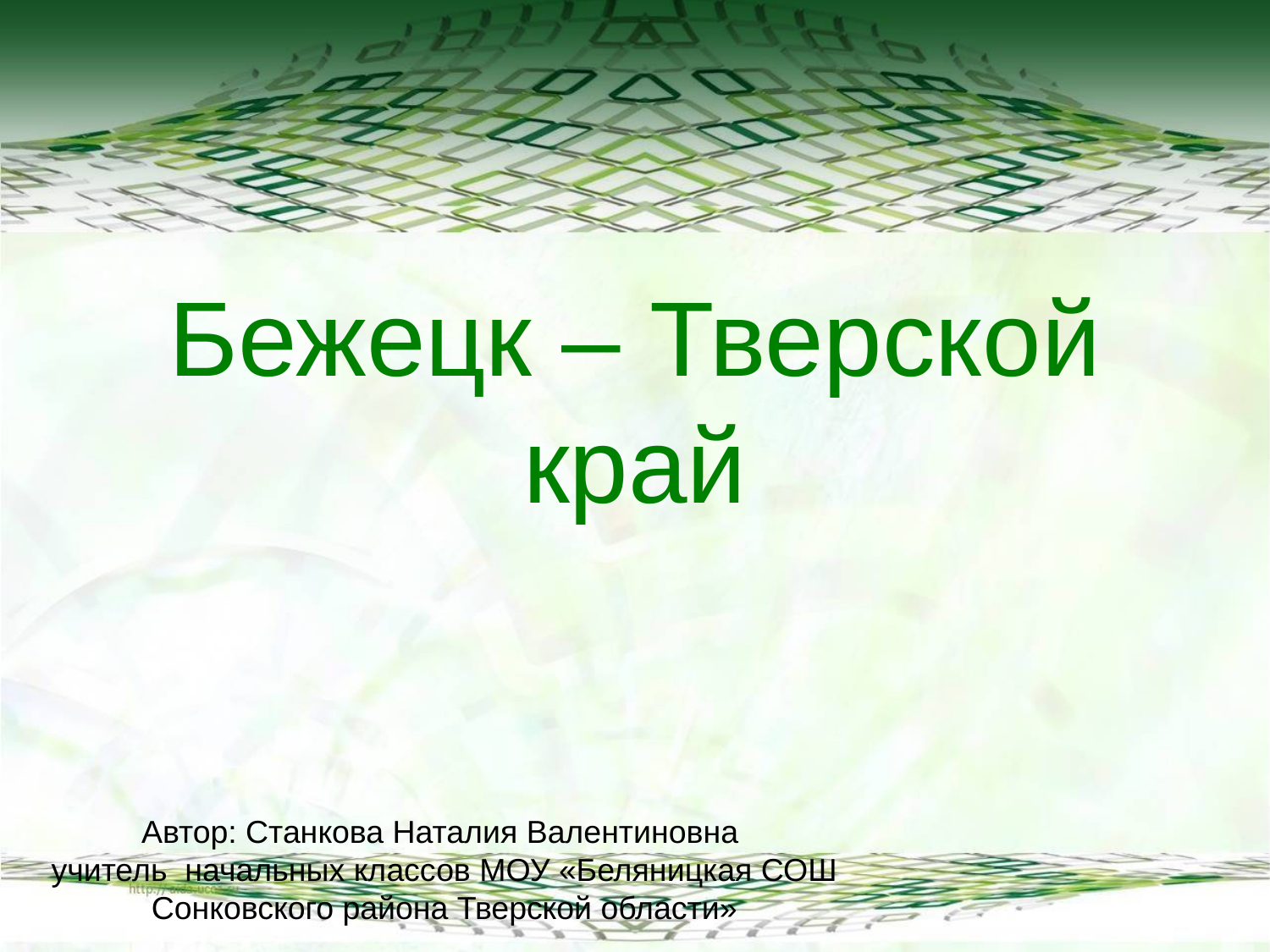

# Бежецк – Тверской край
Автор: Станкова Наталия Валентиновна
учитель  начальных классов МОУ «Беляницкая СОШ
Сонковского района Тверской области»